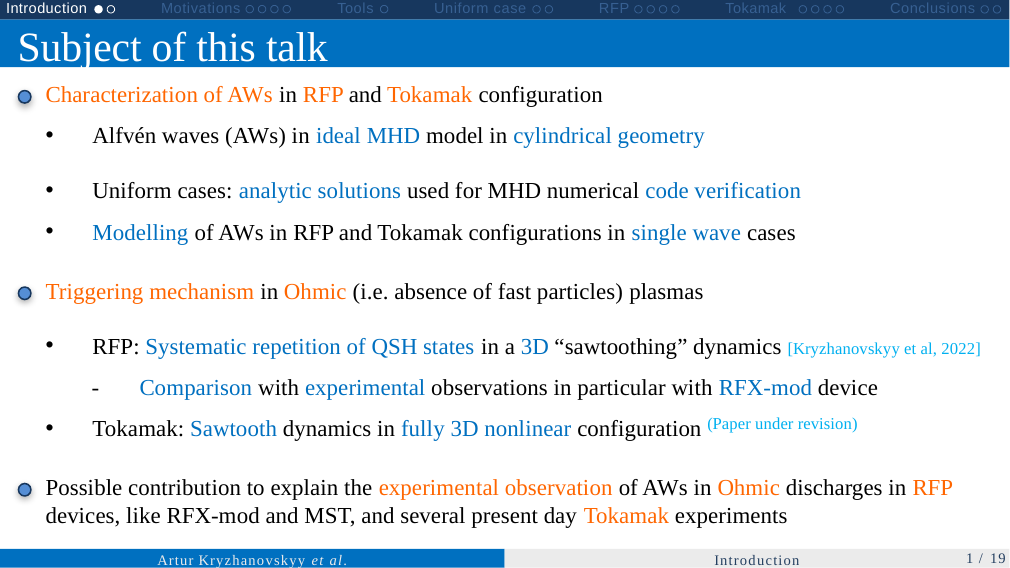

Introduction

Motivations

Tools

Uniform case

RFP

Tokamak

Conclusions

Subject of this talk
Characterization of AWs in RFP and Tokamak configuration
Alfvén waves (AWs) in ideal MHD model in cylindrical geometry
Uniform cases: analytic solutions used for MHD numerical code verification
Modelling of AWs in RFP and Tokamak configurations in single wave cases

Triggering mechanism in Ohmic (i.e. absence of fast particles) plasmas
RFP: Systematic repetition of QSH states in a 3D “sawtoothing” dynamics [Kryzhanovskyy et al, 2022]
        -       Comparison with experimental observations in particular with RFX-mod device
Tokamak: Sawtooth dynamics in fully 3D nonlinear configuration

(Paper under revision)
Possible contribution to explain the experimental observation of AWs in Ohmic discharges in RFP devices, like RFX-mod and MST, and several present day Tokamak experiments

Artur Kryzhanovskyy et al.
Introduction
1 / 19